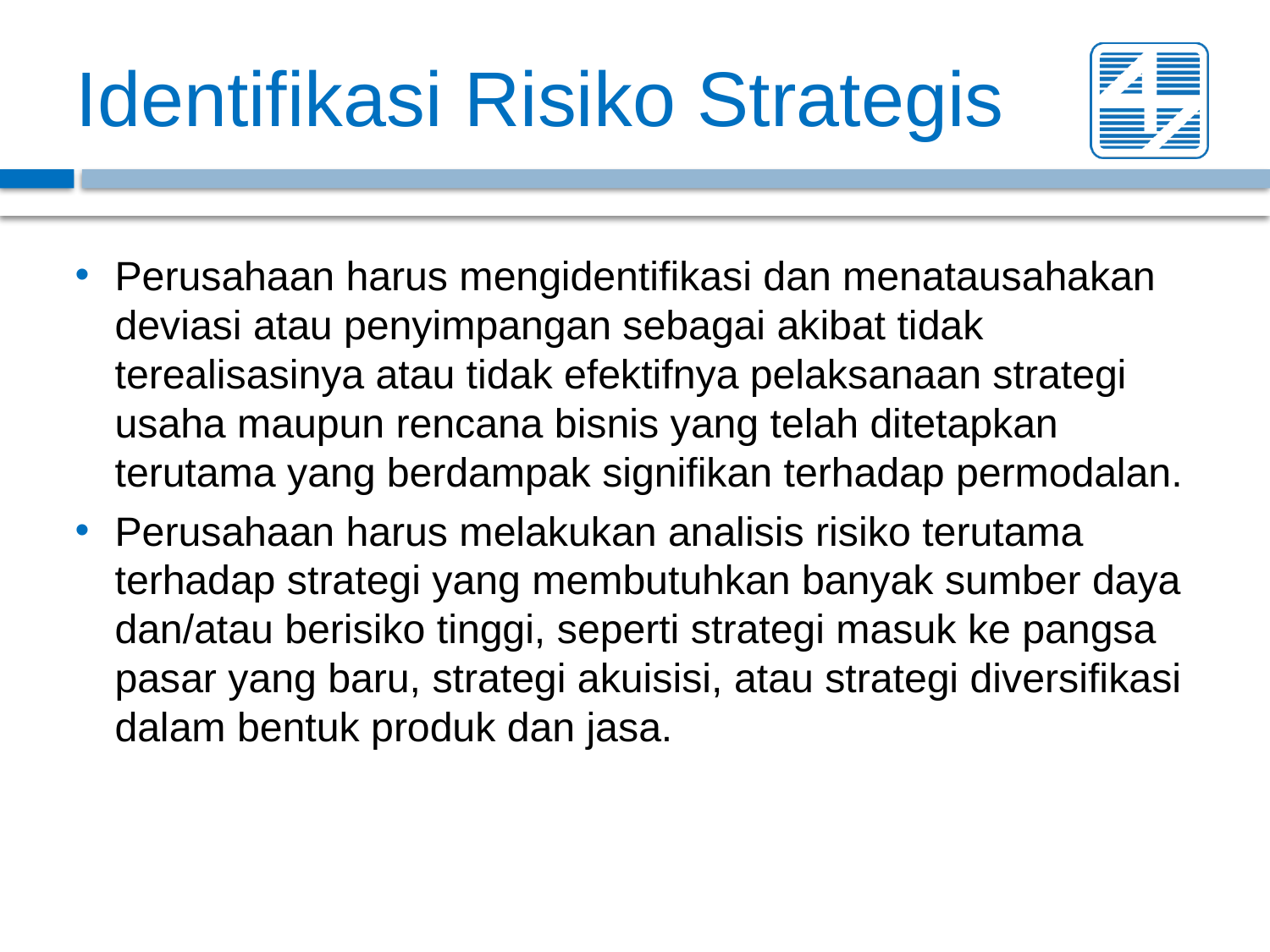

# Identifikasi Risiko Strategis
Perusahaan harus mengidentifikasi dan menatausahakan deviasi atau penyimpangan sebagai akibat tidak terealisasinya atau tidak efektifnya pelaksanaan strategi usaha maupun rencana bisnis yang telah ditetapkan terutama yang berdampak signifikan terhadap permodalan.
Perusahaan harus melakukan analisis risiko terutama terhadap strategi yang membutuhkan banyak sumber daya dan/atau berisiko tinggi, seperti strategi masuk ke pangsa pasar yang baru, strategi akuisisi, atau strategi diversifikasi dalam bentuk produk dan jasa.